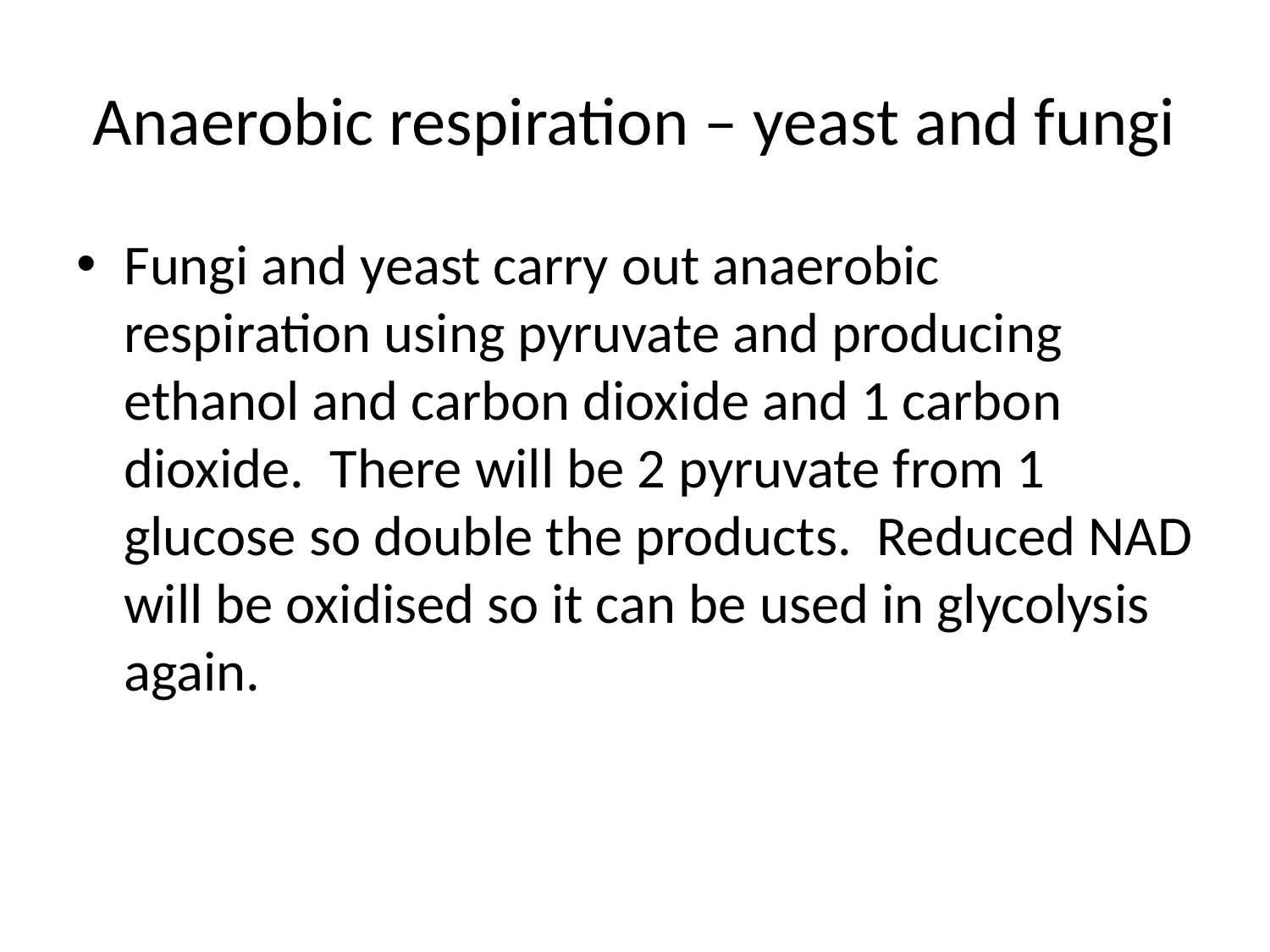

# Anaerobic respiration – yeast and fungi
Fungi and yeast carry out anaerobic respiration using pyruvate and producing ethanol and carbon dioxide and 1 carbon dioxide.  There will be 2 pyruvate from 1 glucose so double the products.  Reduced NAD will be oxidised so it can be used in glycolysis again.